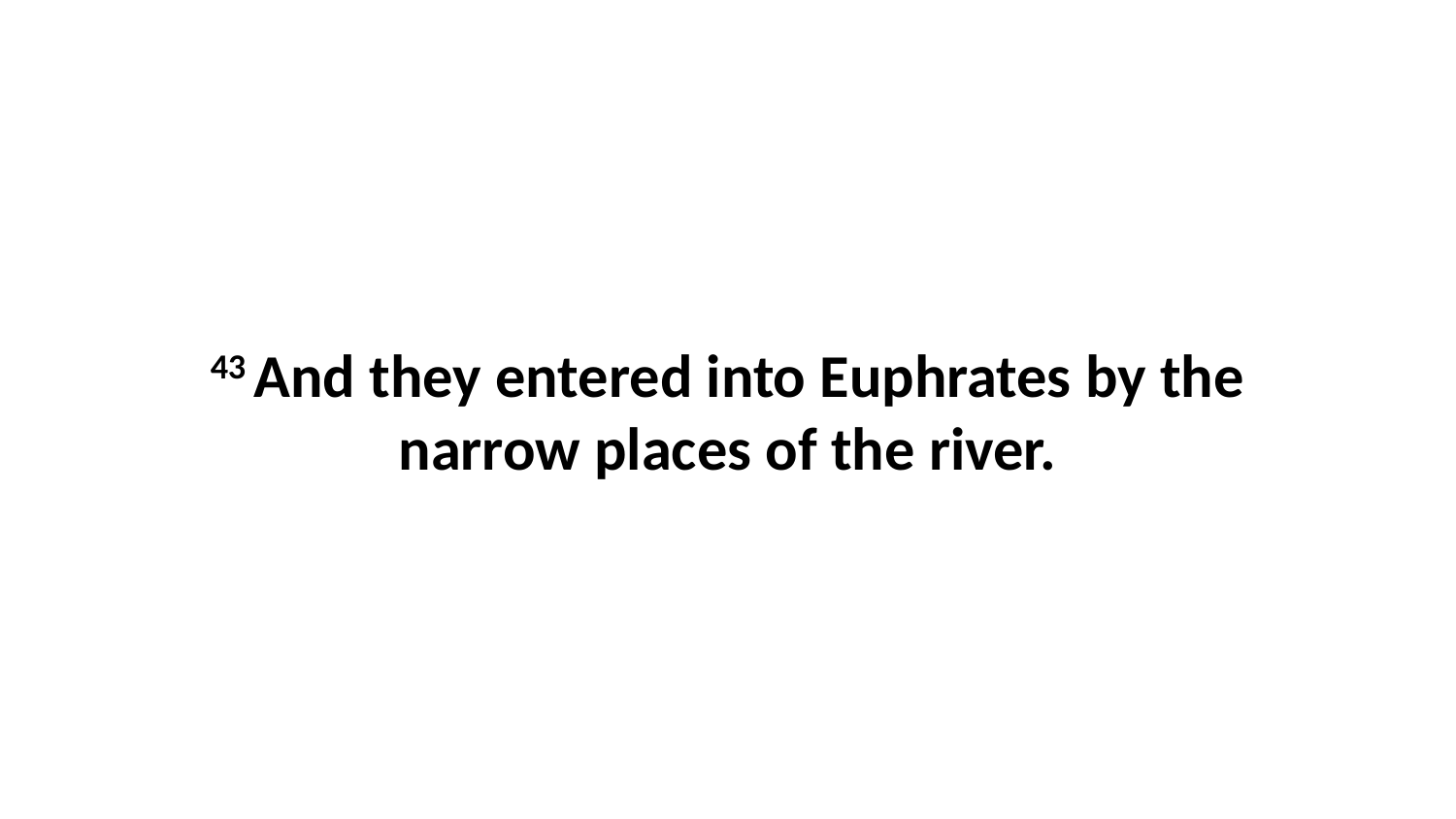

43 And they entered into Euphrates by the narrow places of the river.